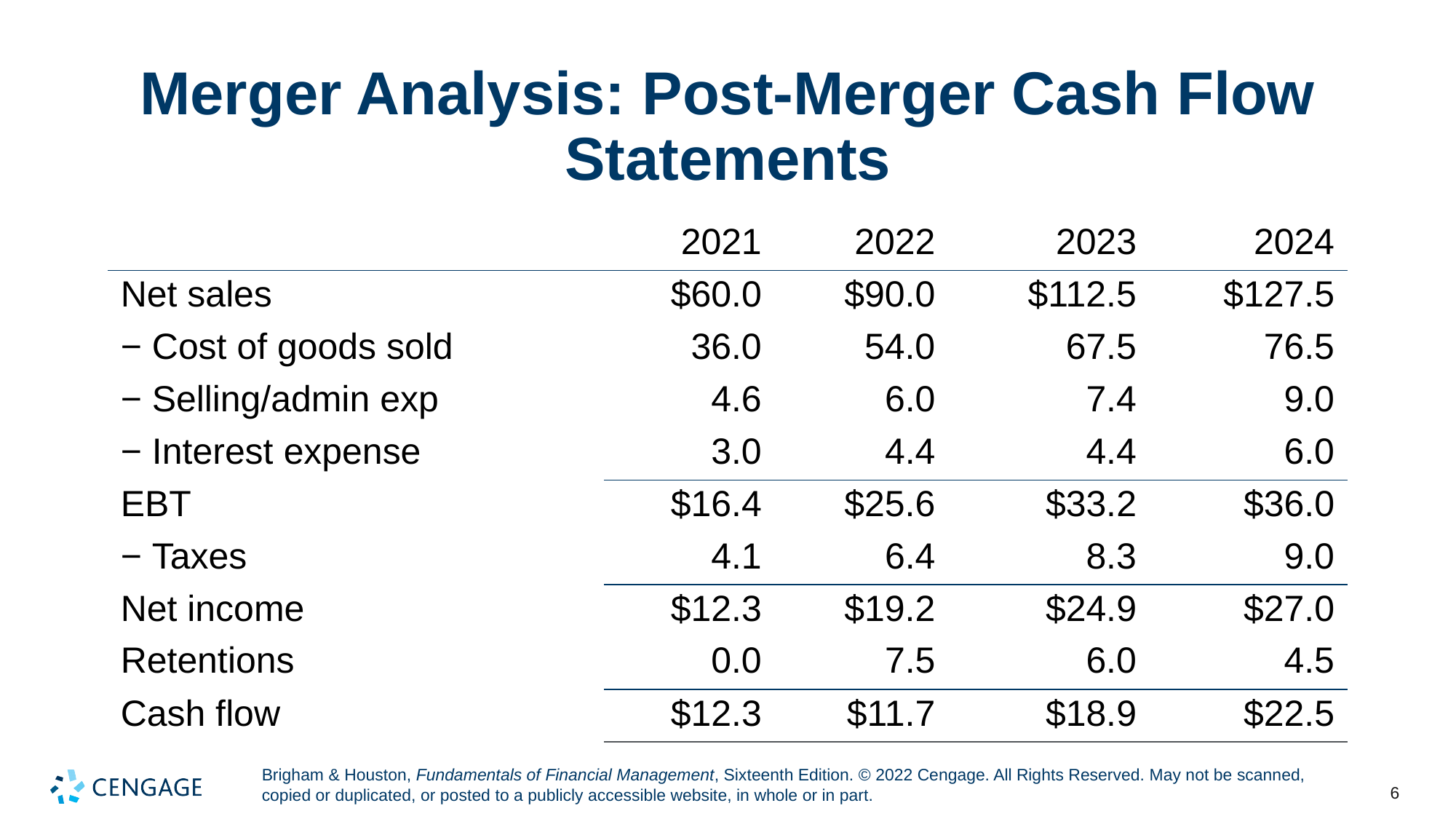

# Merger Analysis: Post-Merger Cash Flow Statements
|  | 2021 | 2022 | 2023 | 2024 |
| --- | --- | --- | --- | --- |
| Net sales | $60.0 | $90.0 | $112.5 | $127.5 |
| − Cost of goods sold | 36.0 | 54.0 | 67.5 | 76.5 |
| − Selling/admin exp | 4.6 | 6.0 | 7.4 | 9.0 |
| − Interest expense | 3.0 | 4.4 | 4.4 | 6.0 |
| EBT | $16.4 | $25.6 | $33.2 | $36.0 |
| − Taxes | 4.1 | 6.4 | 8.3 | 9.0 |
| Net income | $12.3 | $19.2 | $24.9 | $27.0 |
| Retentions | 0.0 | 7.5 | 6.0 | 4.5 |
| Cash flow | $12.3 | $11.7 | $18.9 | $22.5 |